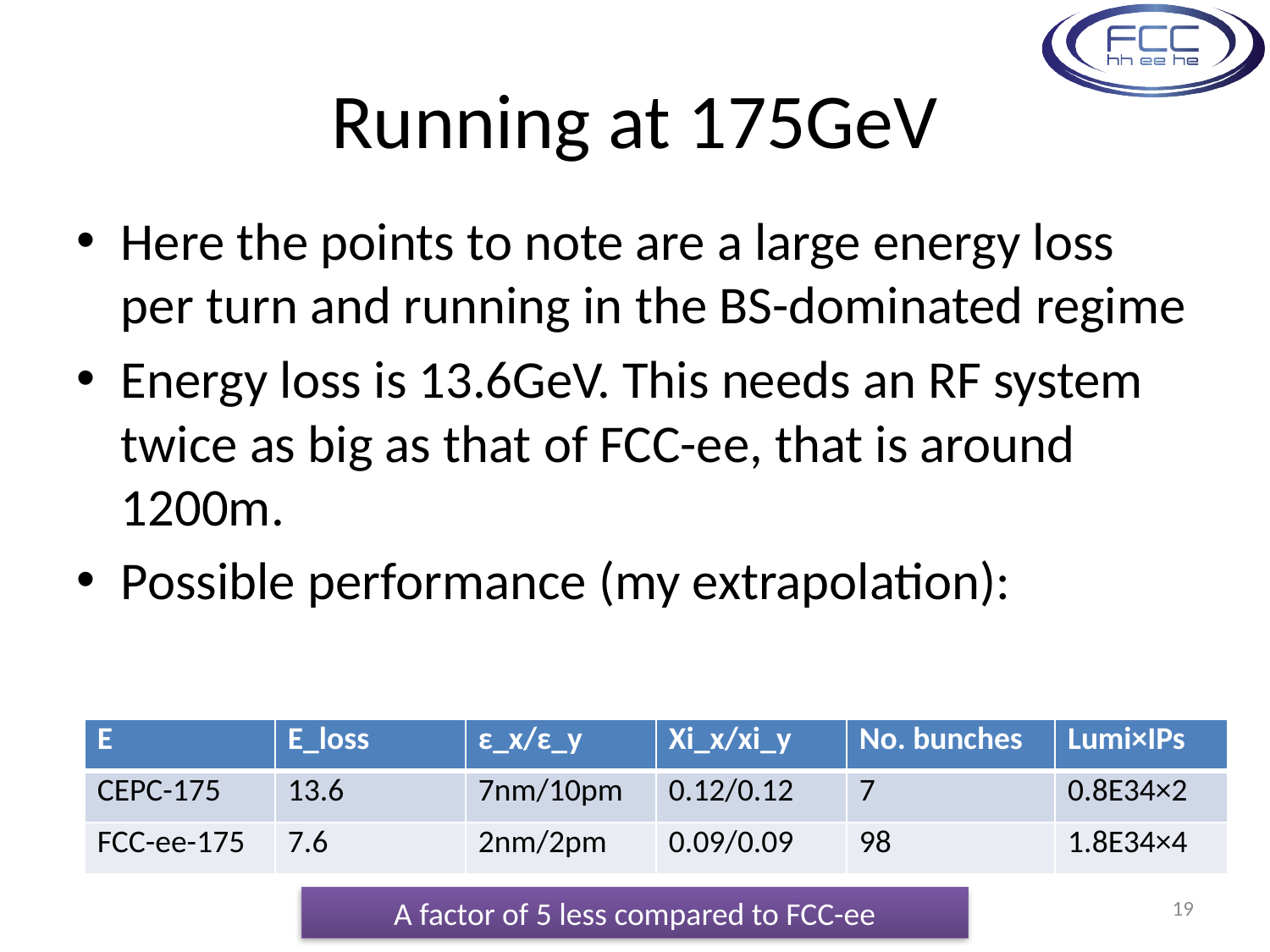

# Running at 175GeV
Here the points to note are a large energy loss per turn and running in the BS-dominated regime
Energy loss is 13.6GeV. This needs an RF system twice as big as that of FCC-ee, that is around 1200m.
Possible performance (my extrapolation):
| E | E\_loss | ε\_x/ε\_y | Xi\_x/xi\_y | No. bunches | Lumi×IPs |
| --- | --- | --- | --- | --- | --- |
| CEPC-175 | 13.6 | 7nm/10pm | 0.12/0.12 | 7 | 0.8E34×2 |
| FCC-ee-175 | 7.6 | 2nm/2pm | 0.09/0.09 | 98 | 1.8E34×4 |
19
A factor of 5 less compared to FCC-ee